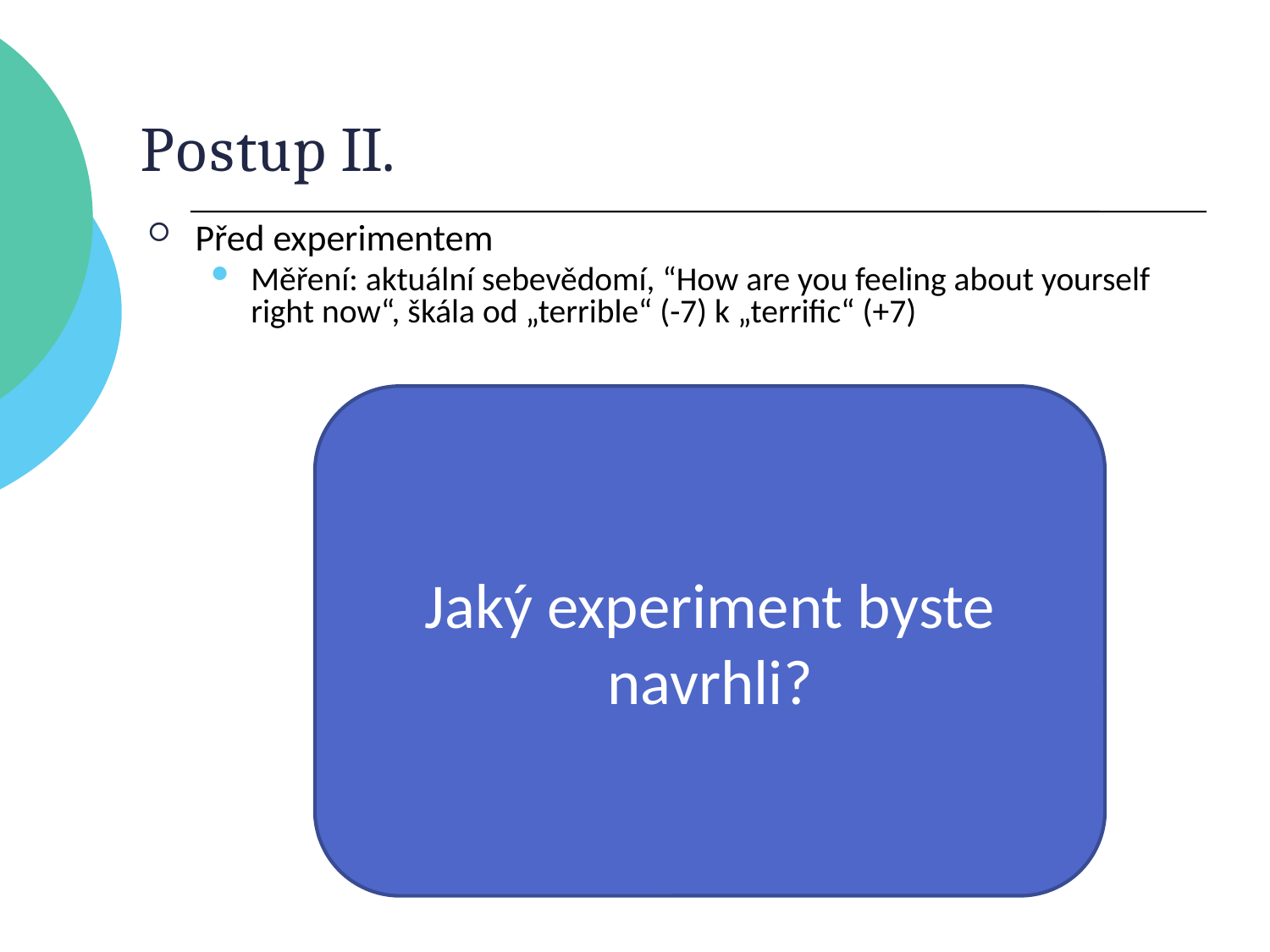

# Postup II.
Před experimentem
Měření: aktuální sebevědomí, “How are you feeling about yourself right now“, škála od „terrible“ (-7) k „terrific“ (+7)
Jaký experiment byste navrhli?